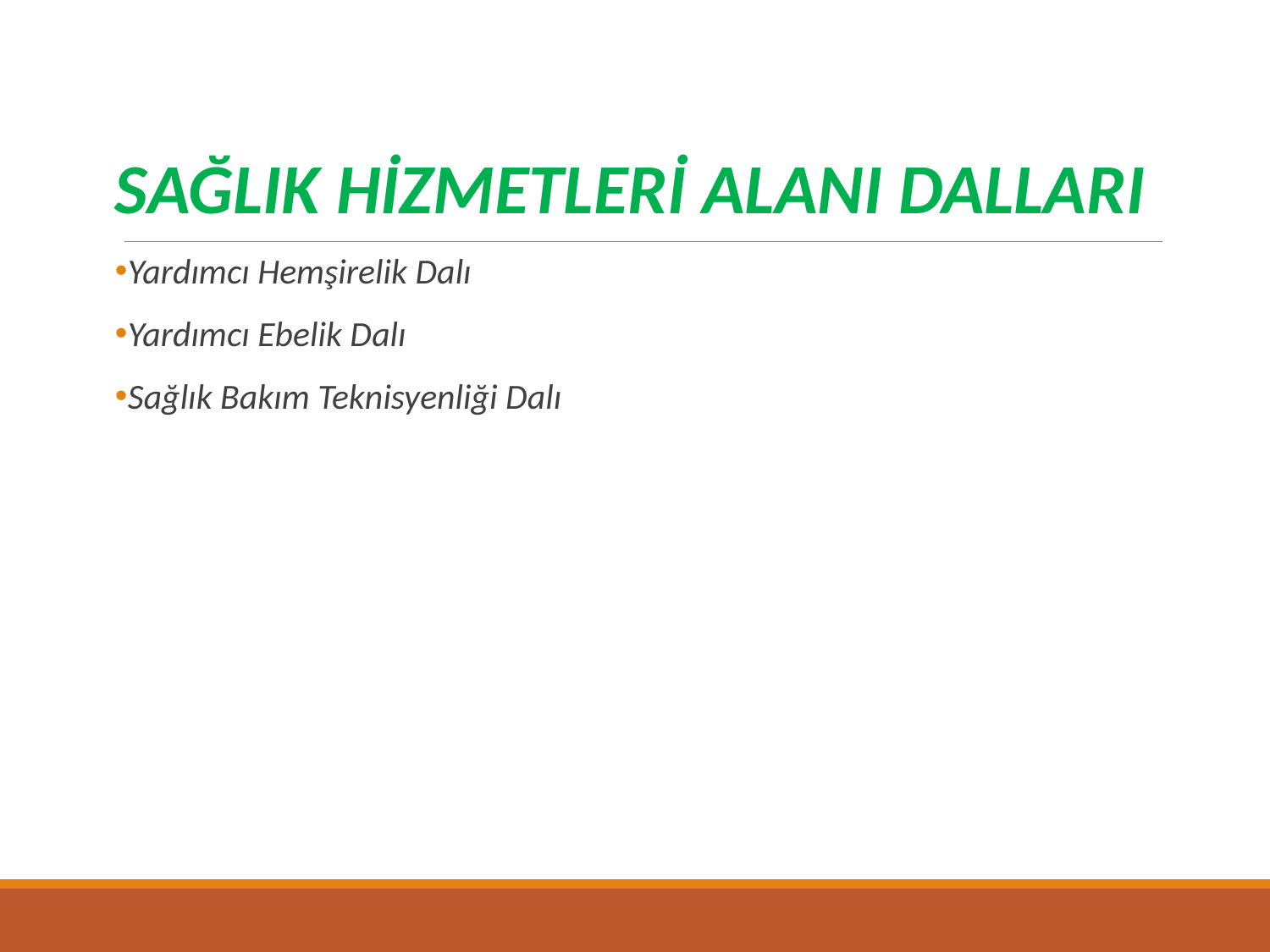

SAĞLIK HİZMETLERİ ALANI DALLARI
Yardımcı Hemşirelik Dalı
Yardımcı Ebelik Dalı
Sağlık Bakım Teknisyenliği Dalı